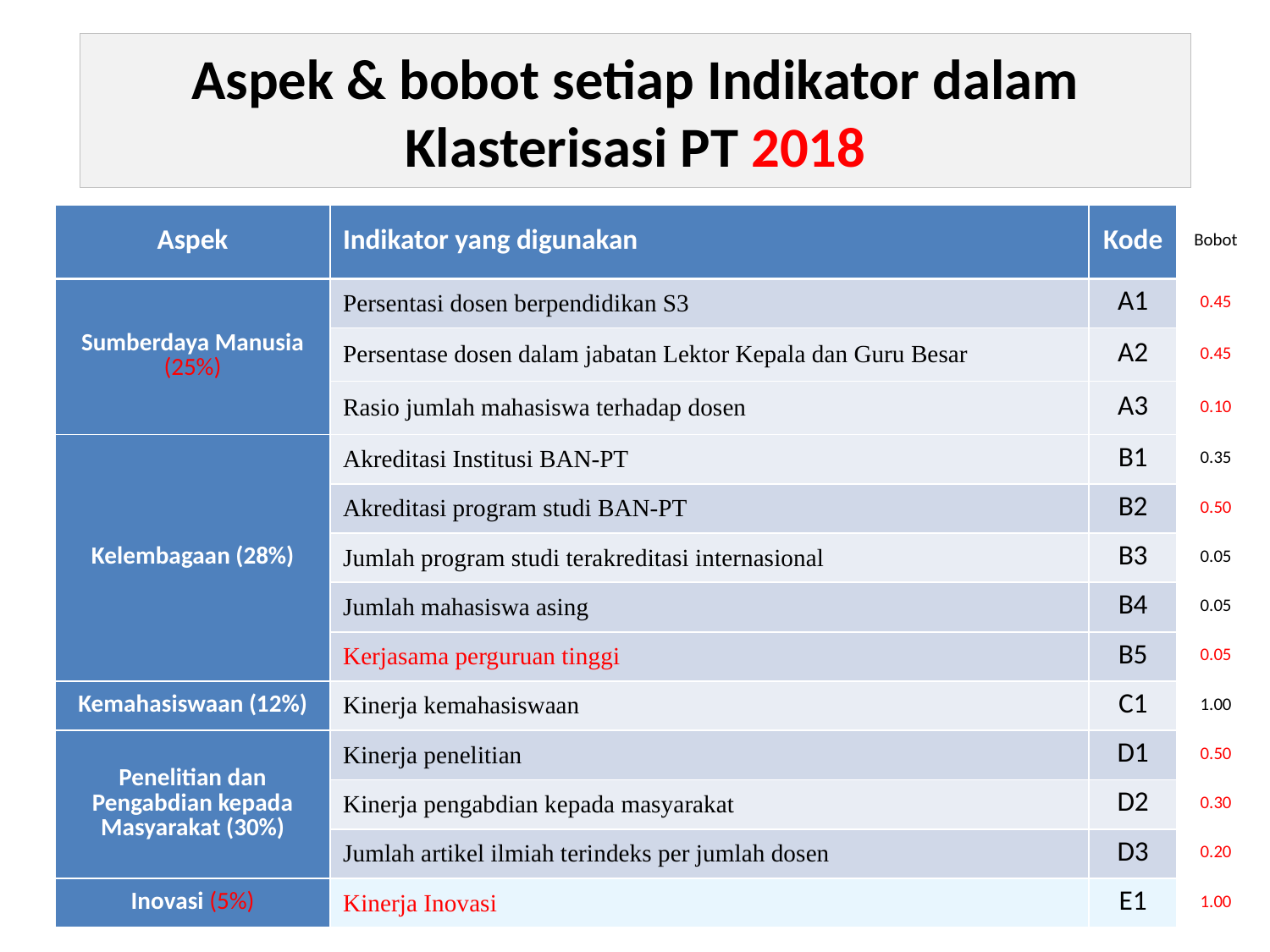

# Aspek & bobot setiap Indikator dalam Klasterisasi PT 2018
|  |  |  |  |
| --- | --- | --- | --- |
| Aspek | Indikator yang digunakan | Kode | Bobot |
| Sumberdaya Manusia (25%) | Persentasi dosen berpendidikan S3 | A1 | 0.45 |
|  | Persentase dosen dalam jabatan Lektor Kepala dan Guru Besar | A2 | 0.45 |
|  | Rasio jumlah mahasiswa terhadap dosen | A3 | 0.10 |
| Kelembagaan (28%) | Akreditasi Institusi BAN-PT | B1 | 0.35 |
|  | Akreditasi program studi BAN-PT | B2 | 0.50 |
|  | Jumlah program studi terakreditasi internasional | B3 | 0.05 |
|  | Jumlah mahasiswa asing | B4 | 0.05 |
|  | Kerjasama perguruan tinggi | B5 | 0.05 |
| Kemahasiswaan (12%) | Kinerja kemahasiswaan | C1 | 1.00 |
| Penelitian dan Pengabdian kepada Masyarakat (30%) | Kinerja penelitian | D1 | 0.50 |
|  | Kinerja pengabdian kepada masyarakat | D2 | 0.30 |
|  | Jumlah artikel ilmiah terindeks per jumlah dosen | D3 | 0.20 |
| Inovasi (5%) | Kinerja Inovasi | E1 | 1.00 |